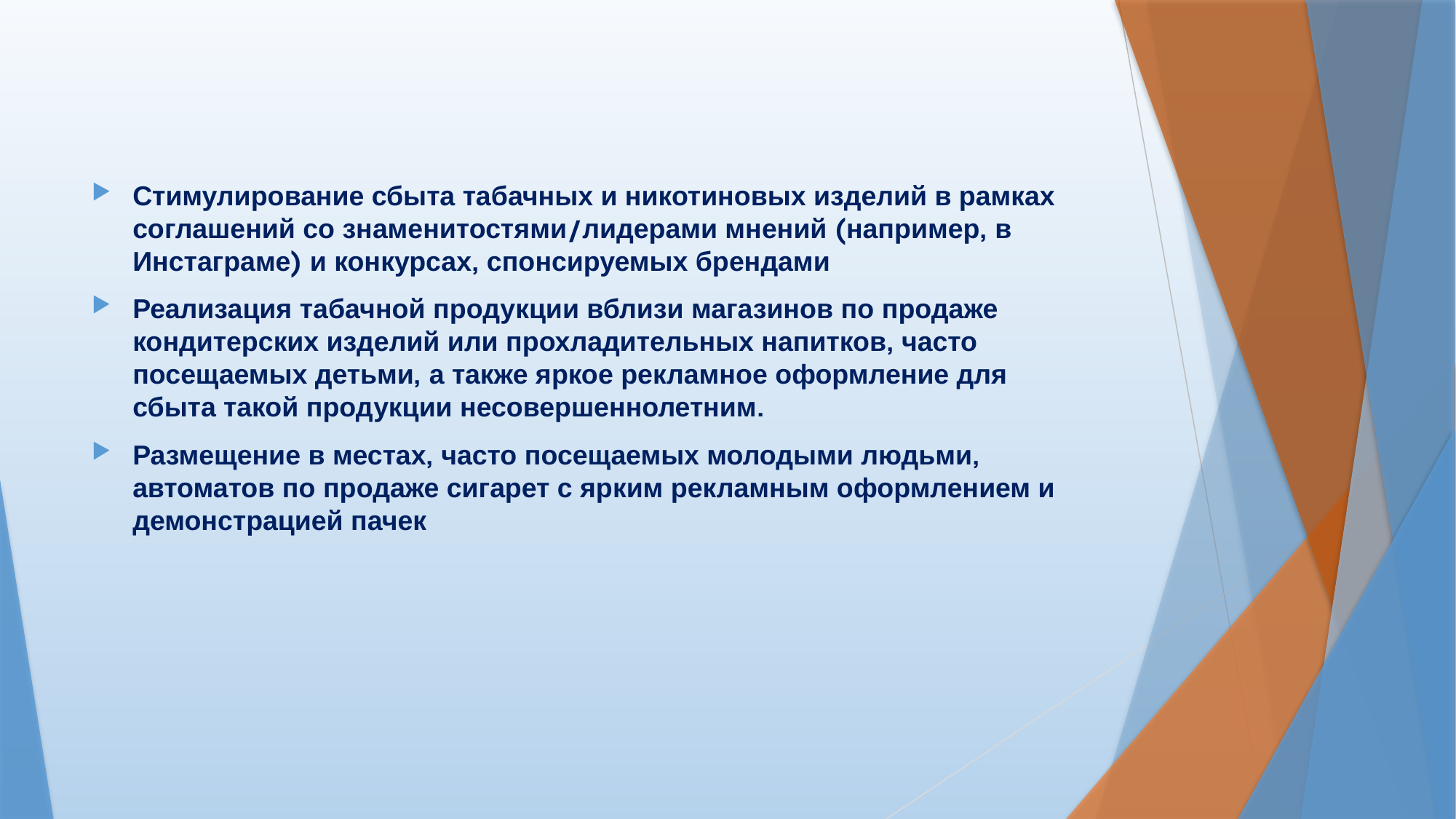

Стимулирование сбыта табачных и никотиновых изделий в рамках соглашений со знаменитостями/лидерами мнений (например, в Инстаграме) и конкурсах, спонсируемых брендами
Реализация табачной продукции вблизи магазинов по продаже кондитерских изделий или прохладительных напитков, часто посещаемых детьми, а также яркое рекламное оформление для сбыта такой продукции несовершеннолетним.
Размещение в местах, часто посещаемых молодыми людьми, автоматов по продаже сигарет с ярким рекламным оформлением и демонстрацией пачек